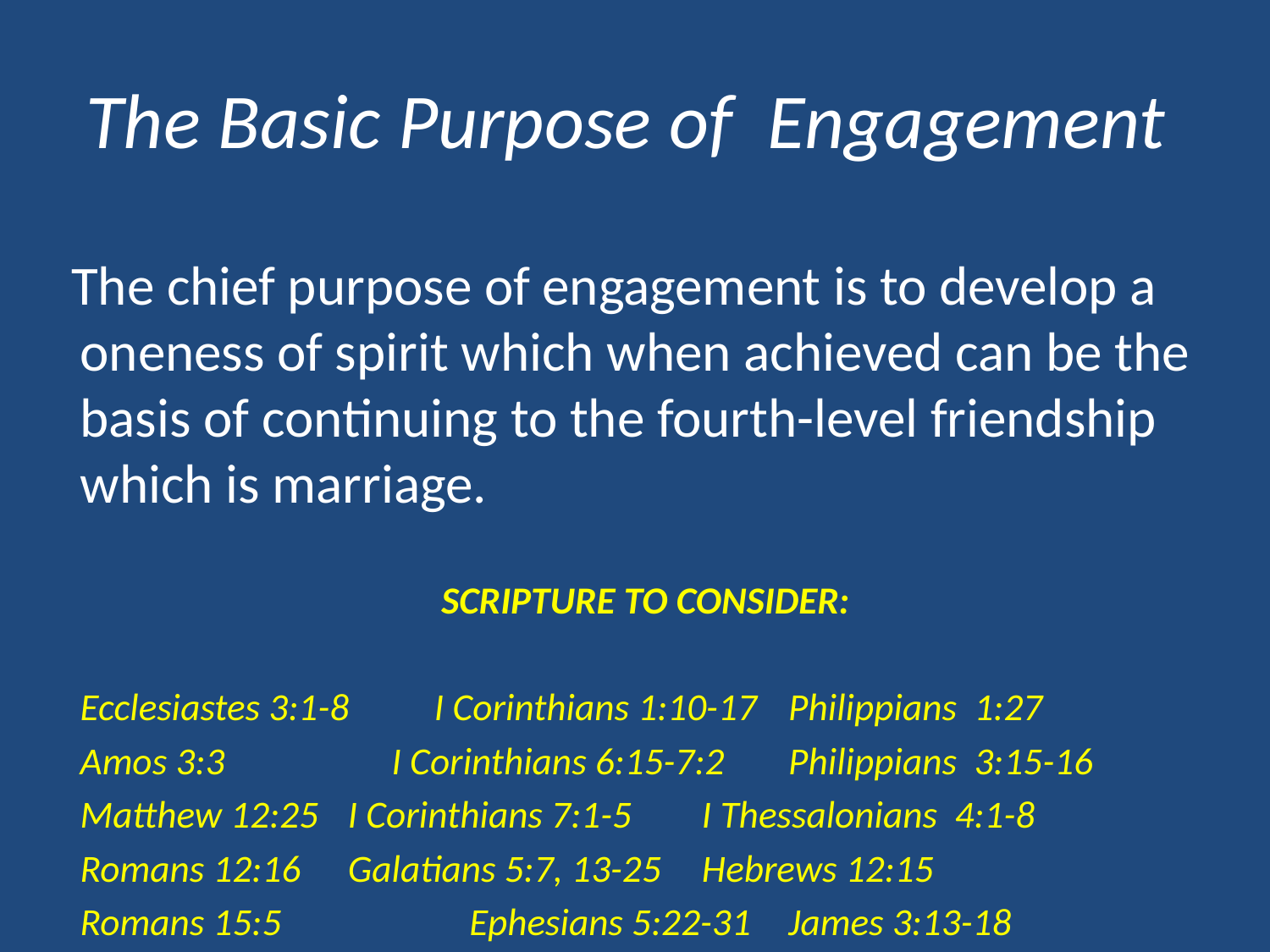

# The Basic Purpose of  Engagement
   The chief purpose of engagement is to develop a oneness of spirit which when achieved can be the basis of continuing to the fourth-level friendship which is marriage.

SCRIPTURE TO CONSIDER:

	Ecclesiastes 3:1-8	 I Corinthians 1:10-17	  Philippians  1:27
	Amos 3:3	                I Corinthians 6:15-7:2	  Philippians  3:15-16
	Matthew 12:25	 I Corinthians 7:1-5	  I Thessalonians  4:1-8
	Romans 12:16	 Galatians 5:7, 13-25	  Hebrews 12:15
	Romans 15:5	               Ephesians 5:22-31	  James 3:13-18